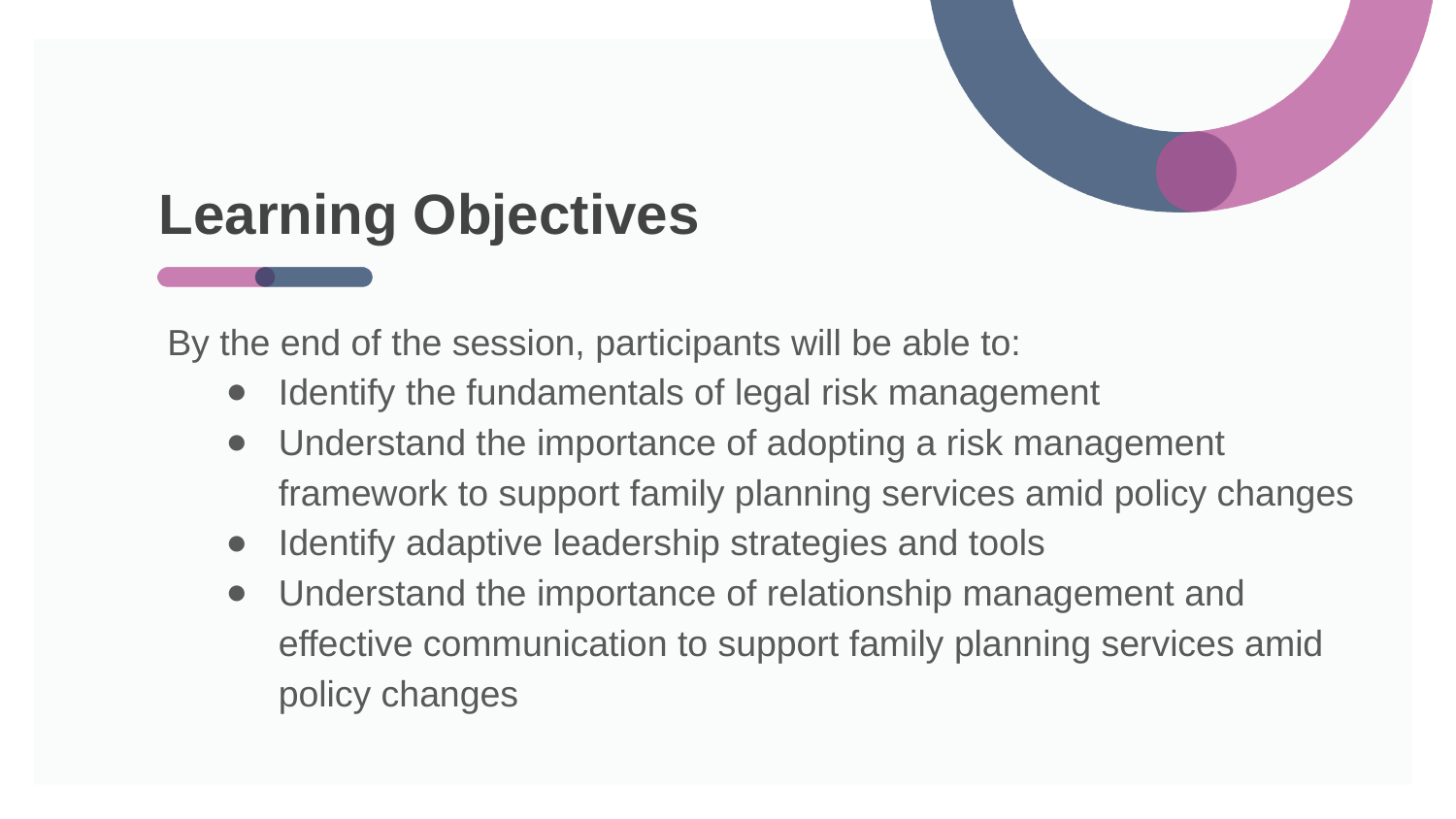

# Learning Objectives
By the end of the session, participants will be able to:
Identify the fundamentals of legal risk management
Understand the importance of adopting a risk management framework to support family planning services amid policy changes
Identify adaptive leadership strategies and tools
Understand the importance of relationship management and effective communication to support family planning services amid policy changes